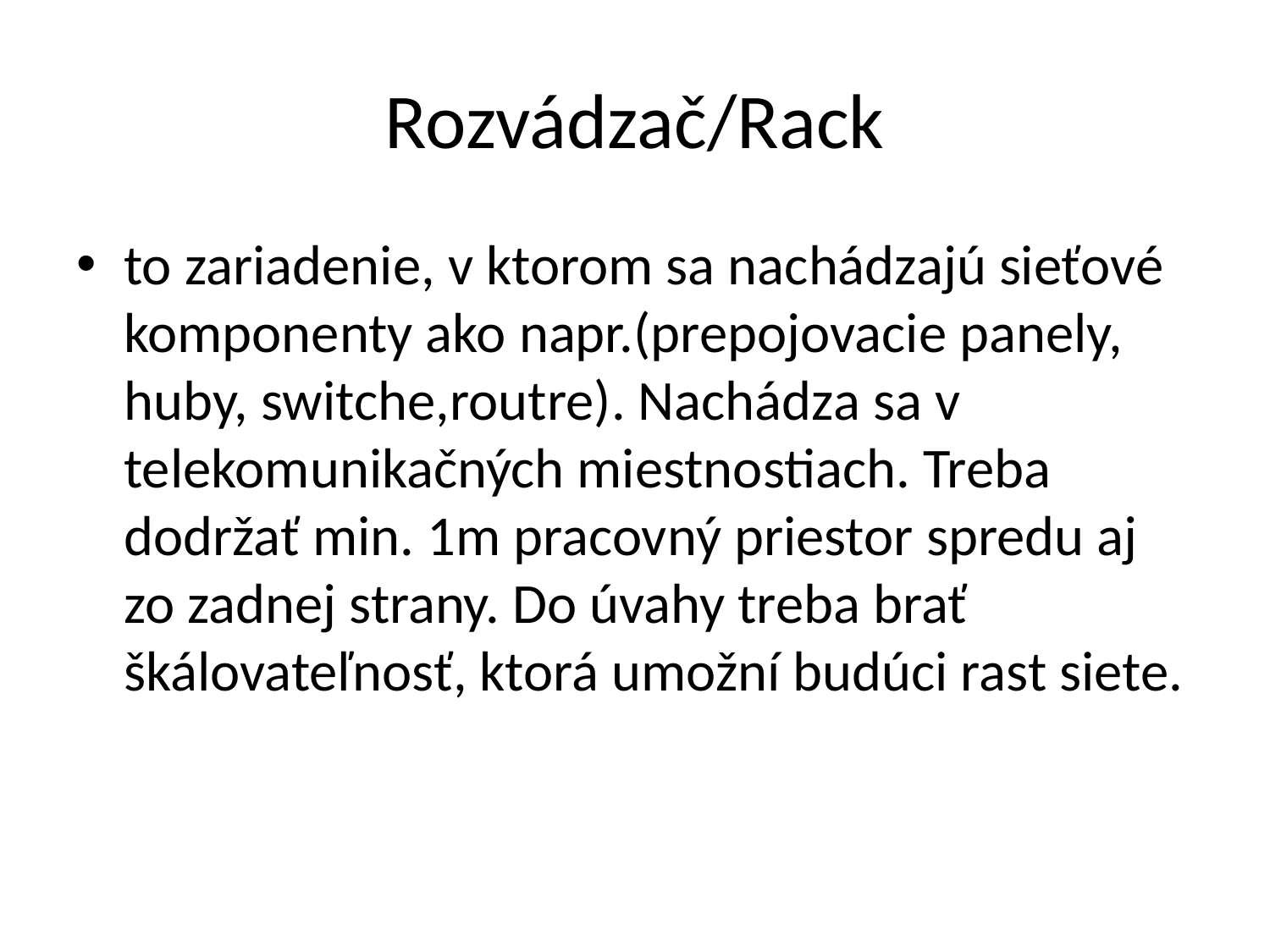

# Rozvádzač/Rack
to zariadenie, v ktorom sa nachádzajú sieťové komponenty ako napr.(prepojovacie panely, huby, switche,routre). Nachádza sa v telekomunikačných miestnostiach. Treba dodržať min. 1m pracovný priestor spredu aj zo zadnej strany. Do úvahy treba brať škálovateľnosť, ktorá umožní budúci rast siete.